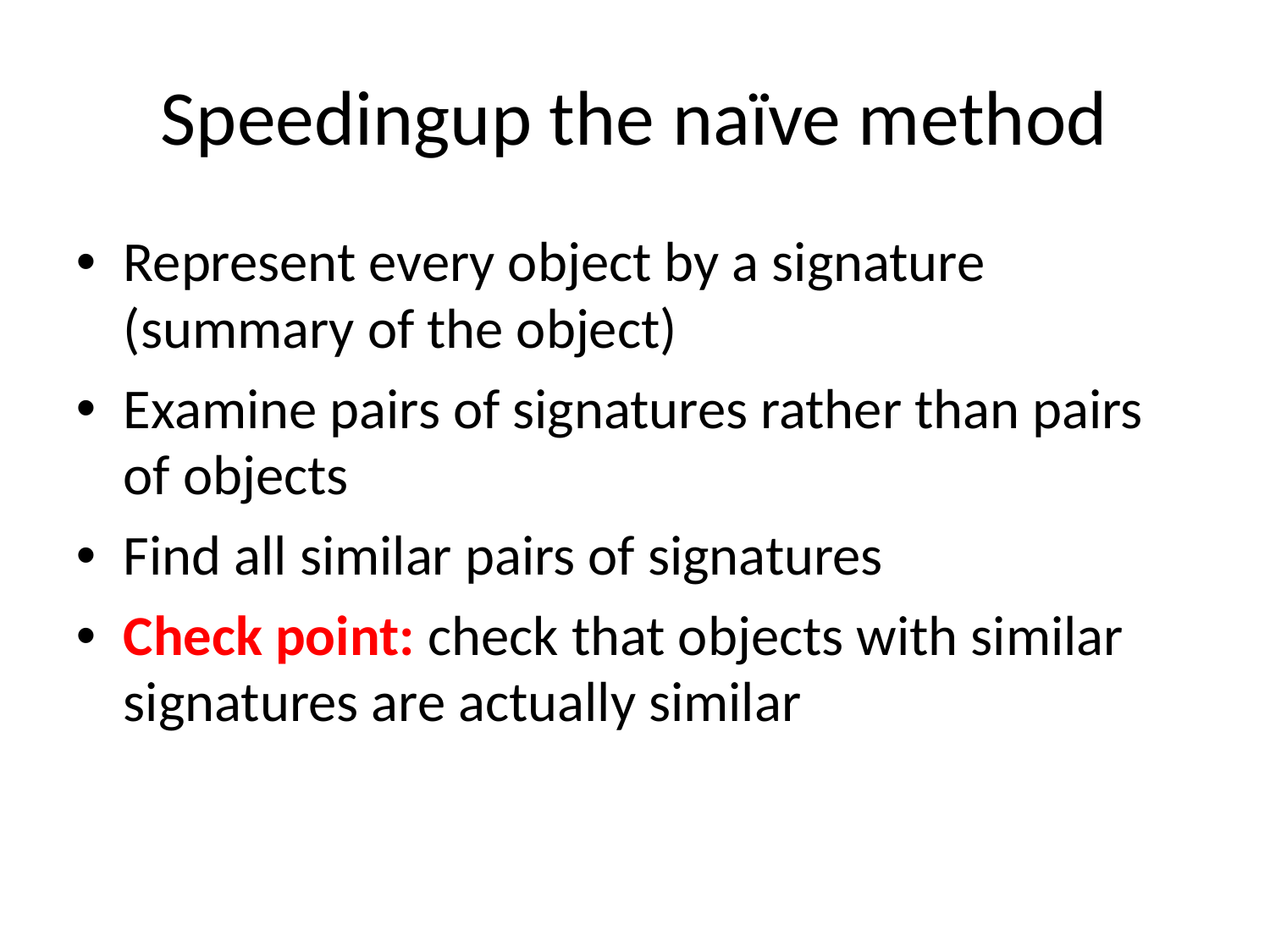

# Speedingup the naïve method
Represent every object by a signature (summary of the object)
Examine pairs of signatures rather than pairs of objects
Find all similar pairs of signatures
Check point: check that objects with similar signatures are actually similar